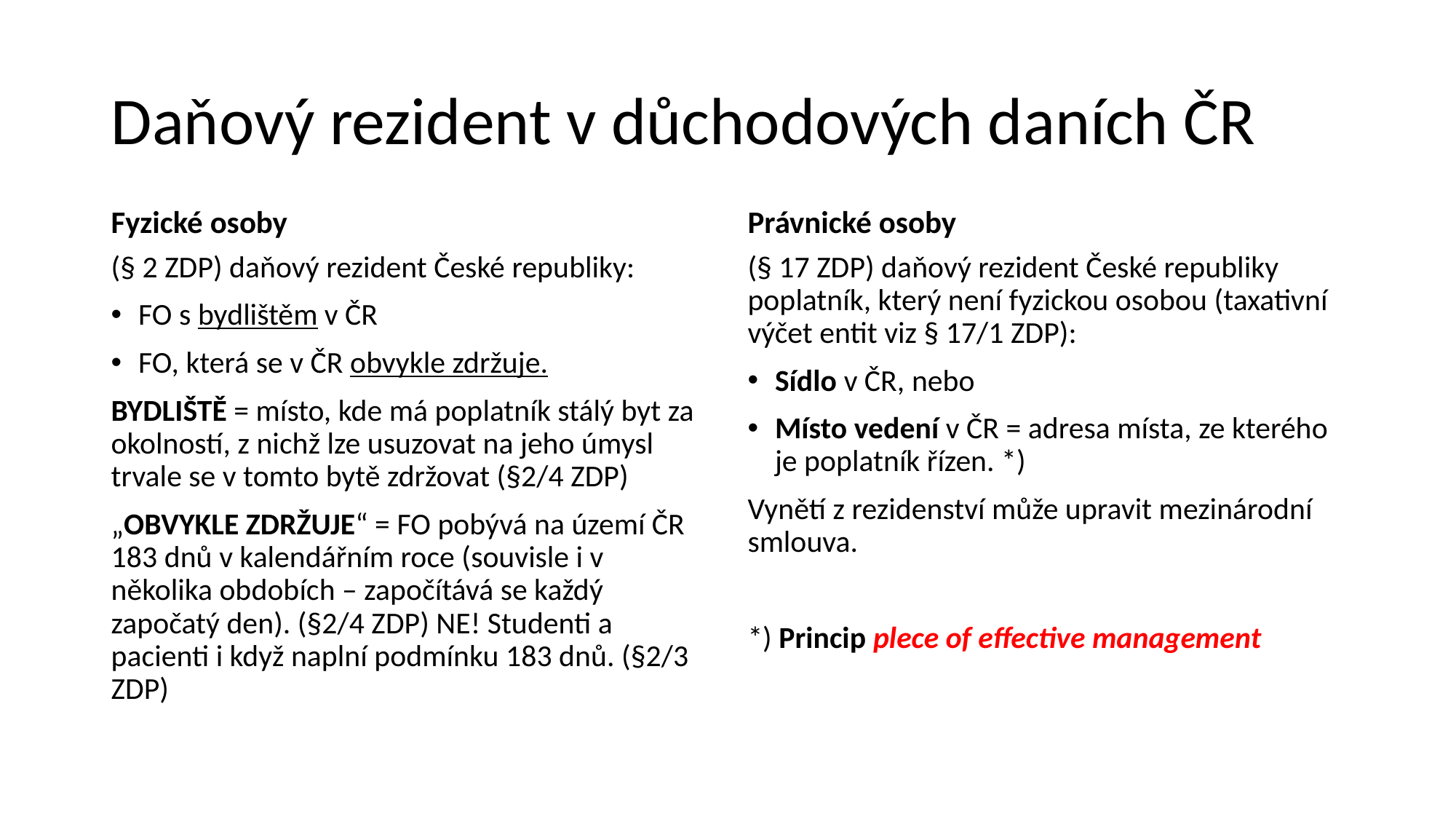

# Daňový rezident v důchodových daních ČR
Fyzické osoby
Právnické osoby
(§ 2 ZDP) daňový rezident České republiky:
FO s bydlištěm v ČR
FO, která se v ČR obvykle zdržuje.
BYDLIŠTĚ = místo, kde má poplatník stálý byt za okolností, z nichž lze usuzovat na jeho úmysl trvale se v tomto bytě zdržovat (§2/4 ZDP)
„OBVYKLE ZDRŽUJE“ = FO pobývá na území ČR 183 dnů v kalendářním roce (souvisle i v několika obdobích – započítává se každý započatý den). (§2/4 ZDP) NE! Studenti a pacienti i když naplní podmínku 183 dnů. (§2/3 ZDP)
(§ 17 ZDP) daňový rezident České republiky poplatník, který není fyzickou osobou (taxativní výčet entit viz § 17/1 ZDP):
Sídlo v ČR, nebo
Místo vedení v ČR = adresa místa, ze kterého je poplatník řízen. *)
Vynětí z rezidenství může upravit mezinárodní smlouva.

*) Princip plece of effective management